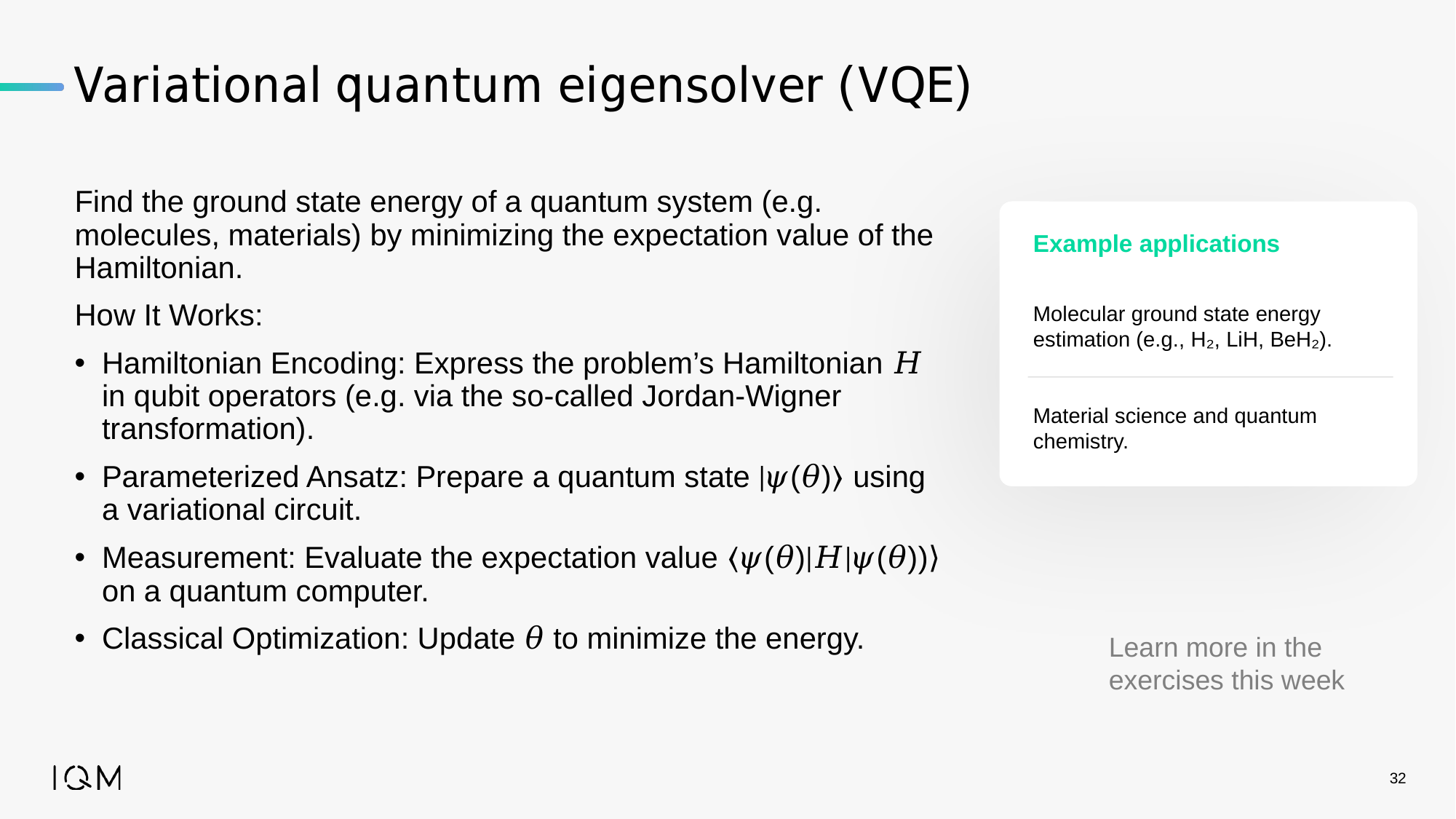

# Variational quantum eigensolver (VQE)
Find the ground state energy of a quantum system (e.g. molecules, materials) by minimizing the expectation value of the Hamiltonian.
How It Works:
Hamiltonian Encoding: Express the problem’s Hamiltonian 𝐻  in qubit operators (e.g. via the so-called Jordan-Wigner transformation).
Parameterized Ansatz: Prepare a quantum state ∣𝜓(𝜃)⟩ using a variational circuit.
Measurement: Evaluate the expectation value ⟨𝜓(𝜃)∣𝐻∣𝜓(𝜃))⟩ on a quantum computer.
Classical Optimization: Update 𝜃 to minimize the energy.

Example applications
Molecular ground state energy estimation (e.g., H₂, LiH, BeH₂).

Material science and quantum chemistry.

Learn more in the exercises this week